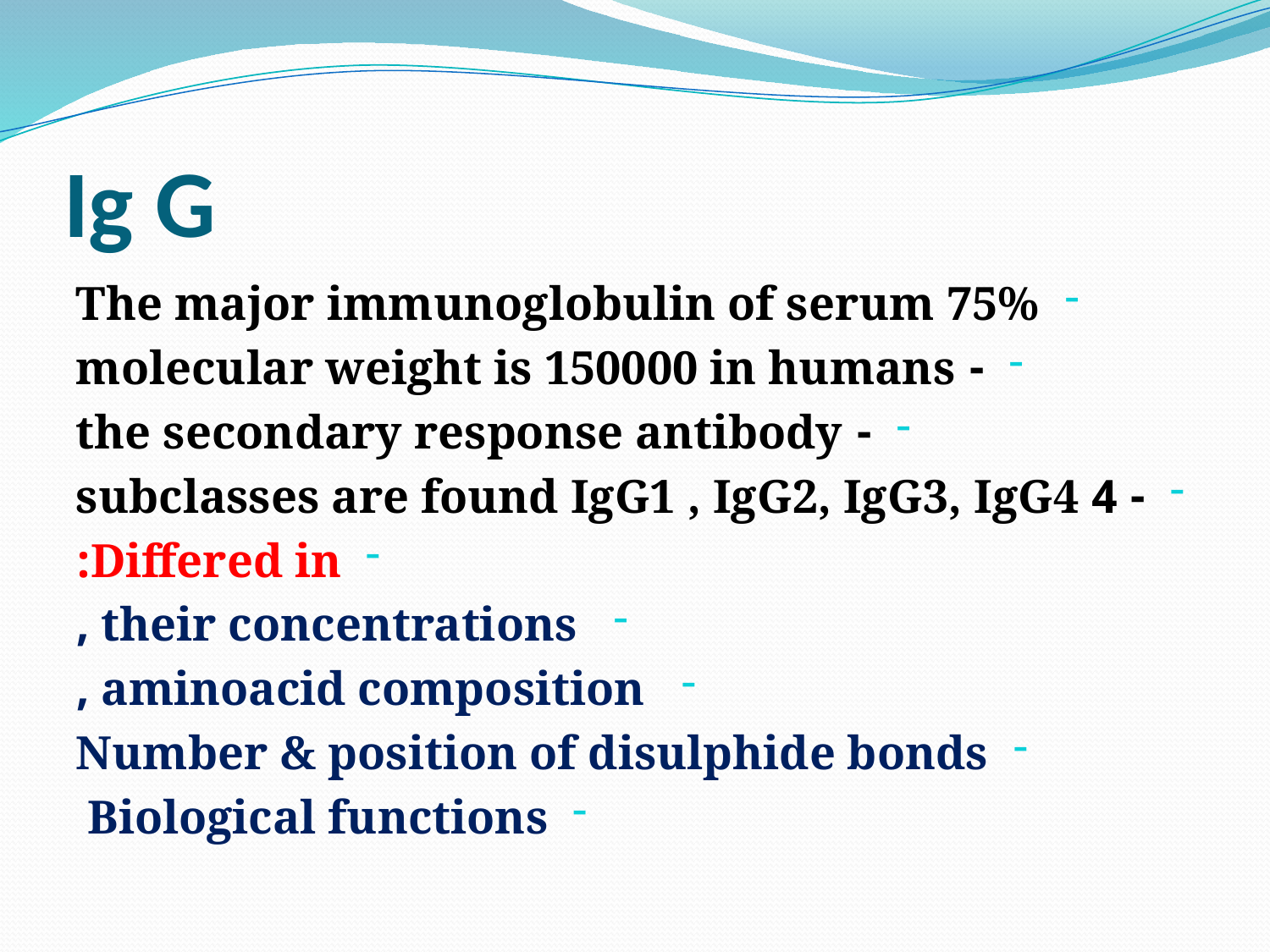

# Ig G
The major immunoglobulin of serum 75%
- molecular weight is 150000 in humans
- the secondary response antibody
- 4 subclasses are found IgG1 , IgG2, IgG3, IgG4
Differed in:
 their concentrations ,
 aminoacid composition ,
Number & position of disulphide bonds
Biological functions